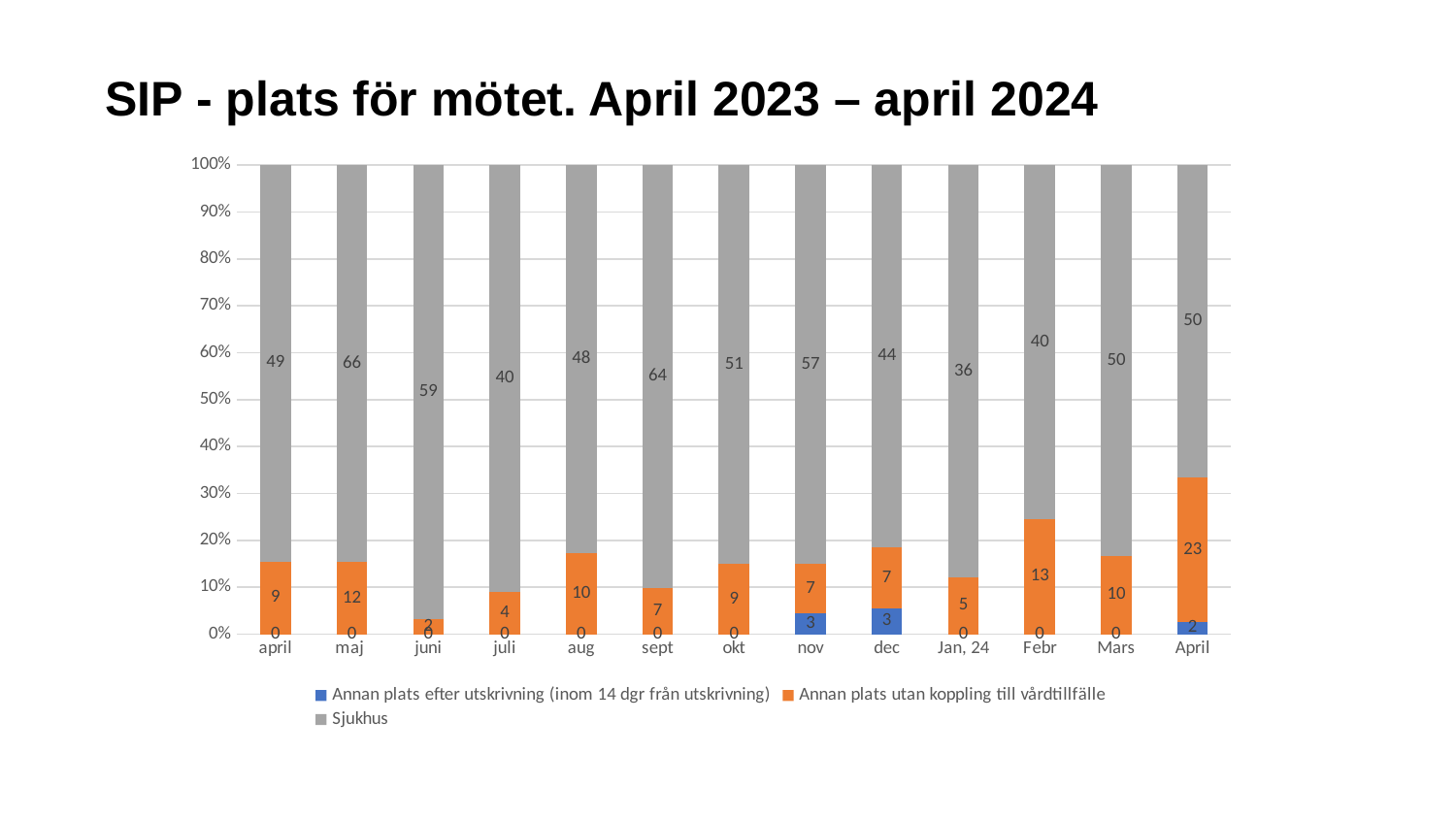

# SIP - plats för mötet. April 2023 – april 2024

### Chart

| Category | Annan plats efter utskrivning (inom 14 dgr från utskrivning) | Annan plats utan koppling till vårdtillfälle | Sjukhus  |
|---|---|---|---|
| april | 0.0 | 9.0 | 49.0 |
| maj  | 0.0 | 12.0 | 66.0 |
| juni | 0.0 | 2.0 | 59.0 |
| juli | 0.0 | 4.0 | 40.0 |
| aug | 0.0 | 10.0 | 48.0 |
| sept | 0.0 | 7.0 | 64.0 |
| okt | 0.0 | 9.0 | 51.0 |
| nov | 3.0 | 7.0 | 57.0 |
| dec | 3.0 | 7.0 | 44.0 |
| Jan, 24 | 0.0 | 5.0 | 36.0 |
| Febr | 0.0 | 13.0 | 40.0 |
| Mars | 0.0 | 10.0 | 50.0 |
| April | 2.0 | 23.0 | 50.0 |